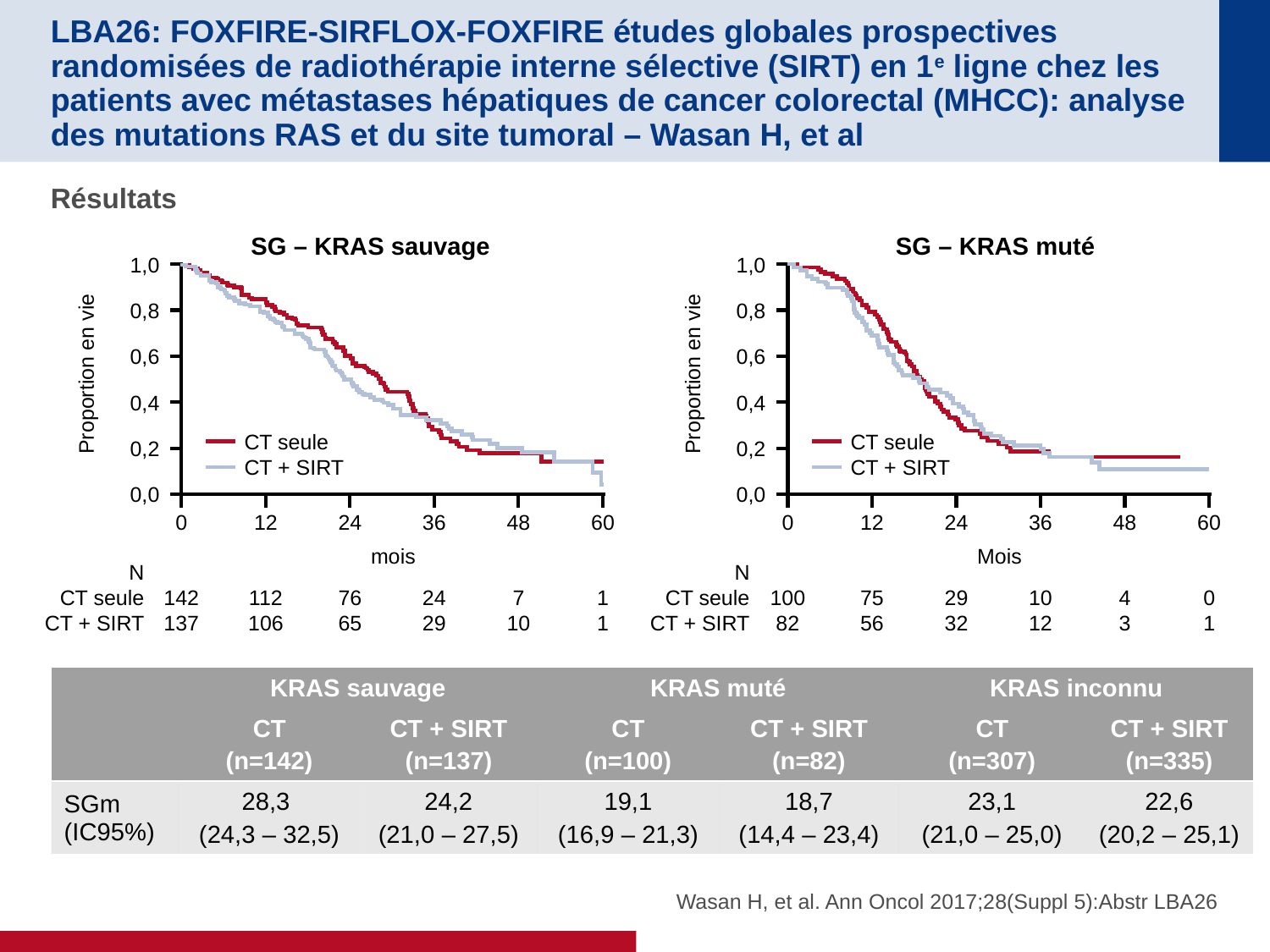

# LBA26: FOXFIRE-SIRFLOX-FOXFIRE études globales prospectives randomisées de radiothérapie interne sélective (SIRT) en 1e ligne chez les patients avec métastases hépatiques de cancer colorectal (MHCC): analyse des mutations RAS et du site tumoral – Wasan H, et al
Résultats
SG – KRAS sauvage
1,0

0,8
0,6
Proportion en vie
0,4
CT seule
CT + SIRT
0,2
0,0
0
12
24
36
48
60
mois
N
CT seule
CT + SIRT
142
137
112
106
76
65
24
29
7
10
1
1
SG – KRAS muté
1,0

0,8
0,6
Proportion en vie
0,4
CT seule
CT + SIRT
0,2
0,0
0
12
24
36
48
60
Mois
N
CT seule
CT + SIRT
100
82
75
56
29
32
10
12
4
3
0
1
|  | KRAS sauvage |  | KRAS muté |  | KRAS inconnu |  |
| --- | --- | --- | --- | --- | --- | --- |
|  | CT (n=142) | CT + SIRT (n=137) | CT (n=100) | CT + SIRT (n=82) | CT (n=307) | CT + SIRT (n=335) |
| SGm (IC95%) | 28,3 (24,3 – 32,5) | 24,2 (21,0 – 27,5) | 19,1 (16,9 – 21,3) | 18,7 (14,4 – 23,4) | 23,1 (21,0 – 25,0) | 22,6 (20,2 – 25,1) |
Wasan H, et al. Ann Oncol 2017;28(Suppl 5):Abstr LBA26